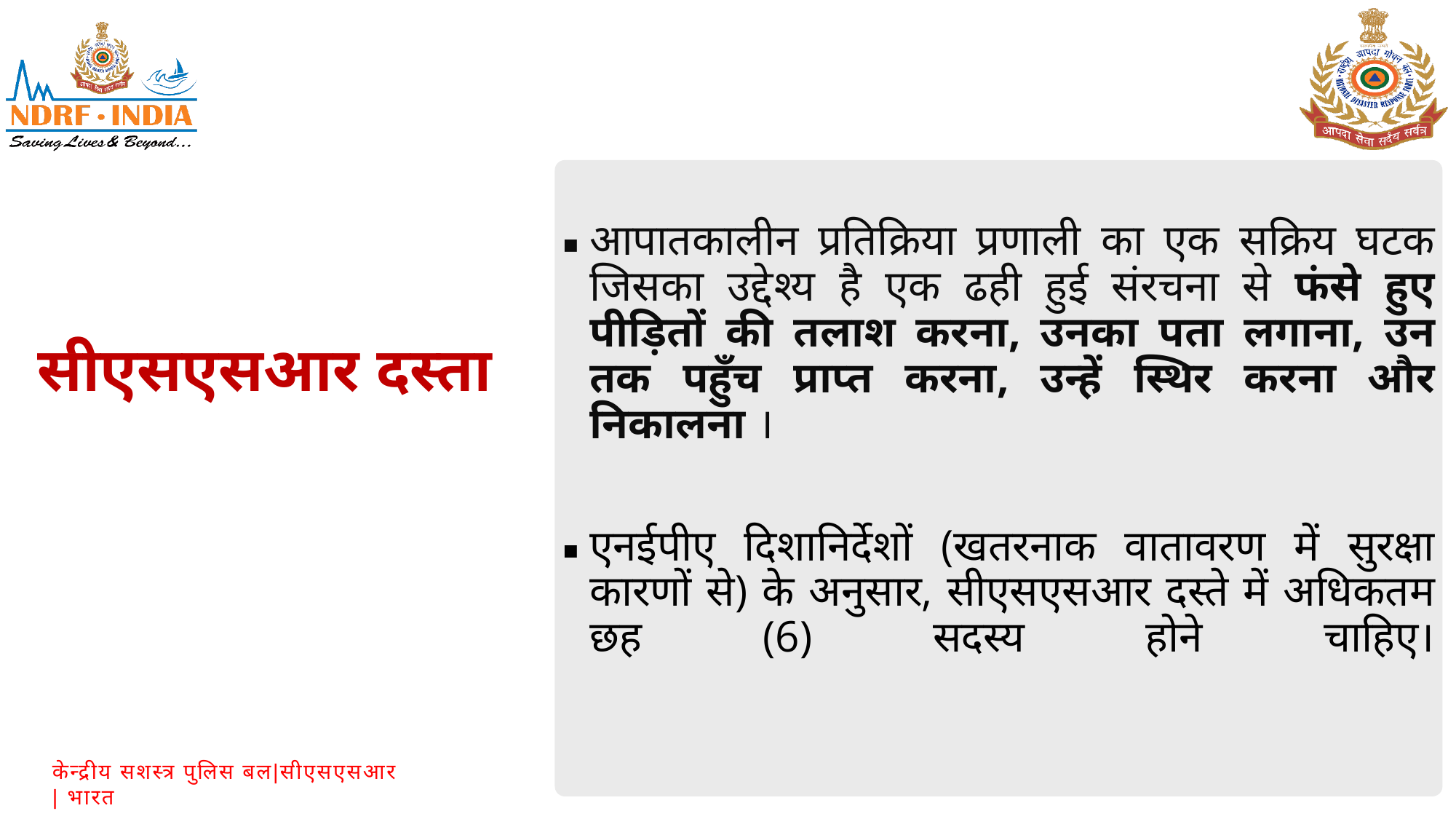

आपातकालीन प्रतिक्रिया प्रणाली का एक सक्रिय घटक जिसका उद्देश्य है एक ढही हुई संरचना से फंसे हुए पीड़ितों की तलाश करना, उनका पता लगाना, उन तक पहुँच प्राप्त करना, उन्हें स्थिर करना और निकालना ।

एनईपीए दिशानिर्देशों (खतरनाक वातावरण में सुरक्षा कारणों से) के अनुसार, सीएसएसआर दस्ते में अधिकतम छह (6) सदस्य होने चाहिए।
सीएसएसआर दस्ता